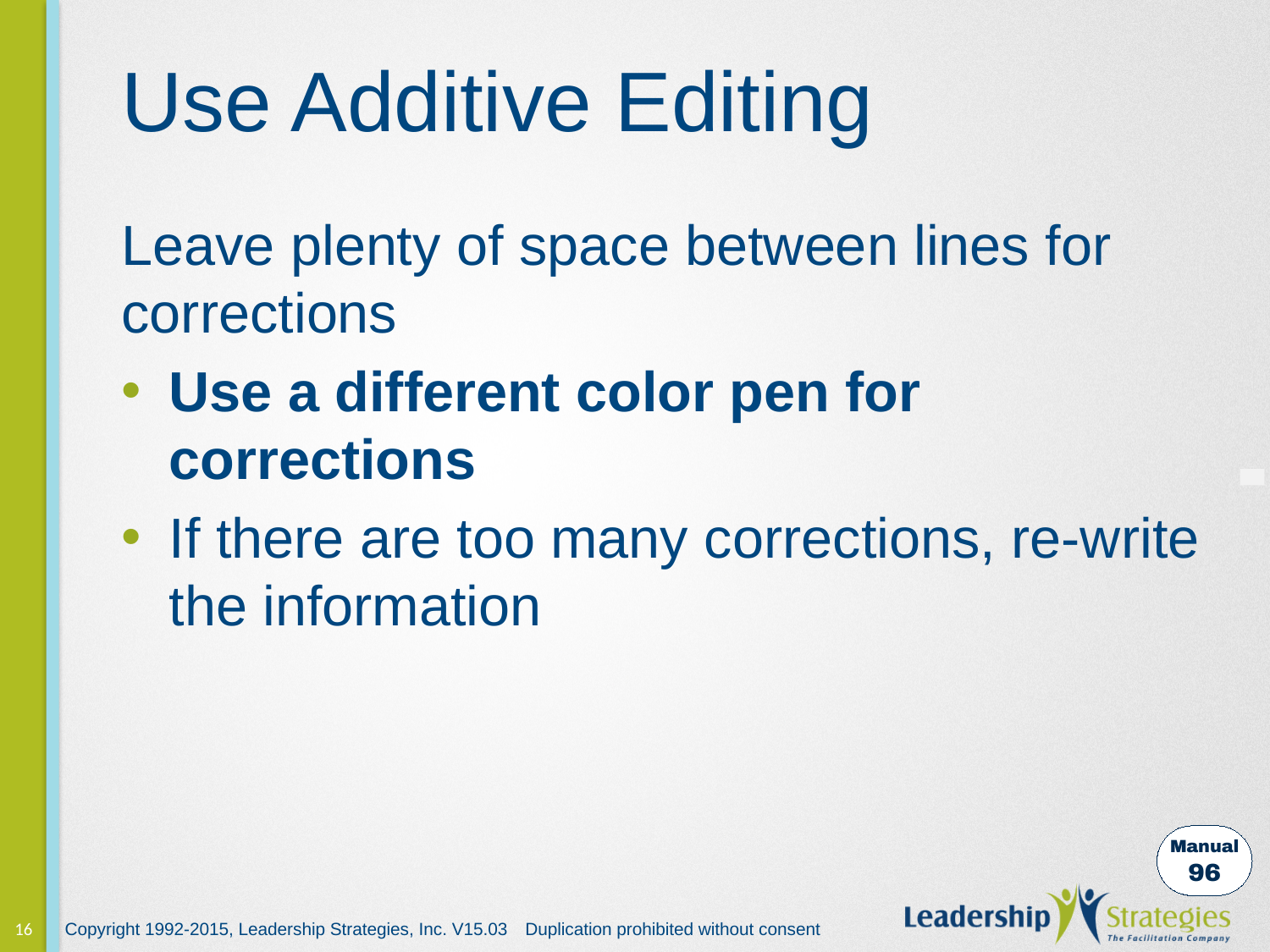

# Use Additive Editing
Leave plenty of space between lines for corrections
Use a different color pen for corrections
If there are too many corrections, re-write the information
-
Manual
96
16